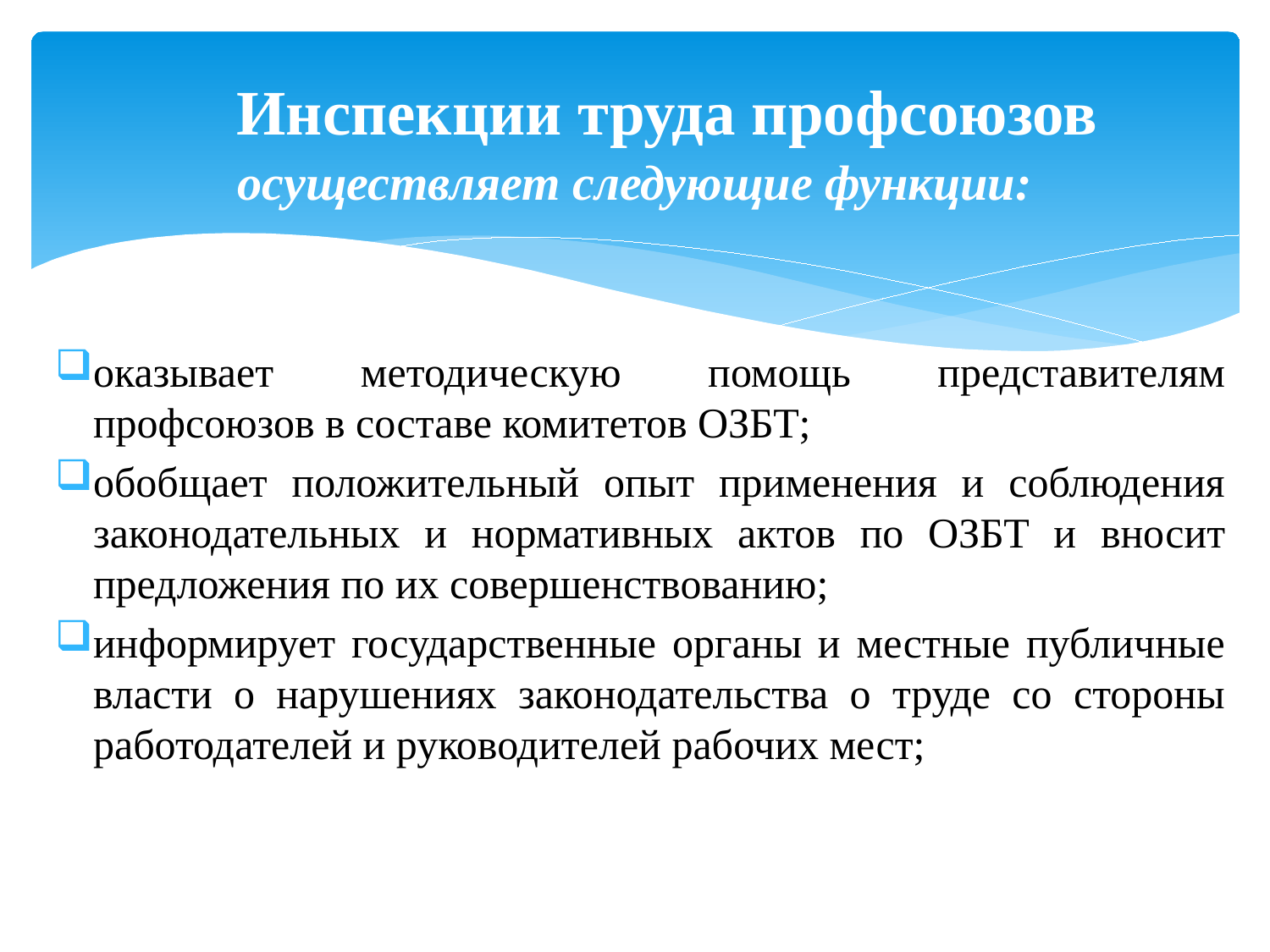

# Инспекции труда профсоюзов осуществляет следующие функции:
оказывает методическую помощь представителям профсоюзов в составе комитетов ОЗБТ;
обобщает положительный опыт применения и соблюдения законодательных и нормативных актов по ОЗБТ и вносит предложения по их совершенствованию;
информирует государственные органы и местные публичные власти о нарушениях законодательства о труде со стороны работодателей и руководителей рабочих мест;